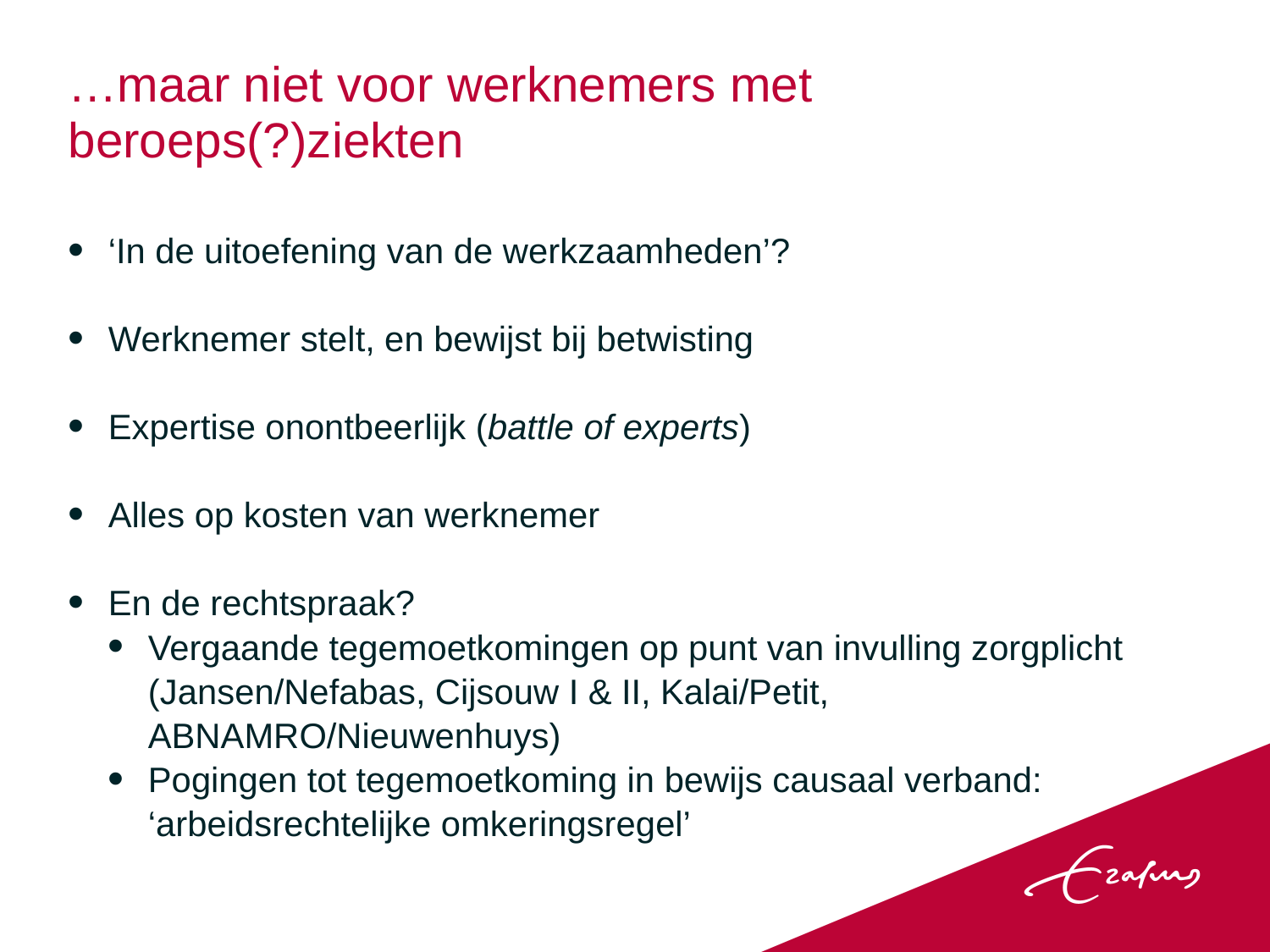

# …maar niet voor werknemers met beroeps(?)ziekten
‘In de uitoefening van de werkzaamheden’?

Werknemer stelt, en bewijst bij betwisting

Expertise onontbeerlijk (battle of experts)

Alles op kosten van werknemer

En de rechtspraak?
Vergaande tegemoetkomingen op punt van invulling zorgplicht (Jansen/Nefabas, Cijsouw I & II, Kalai/Petit, ABNAMRO/Nieuwenhuys)
Pogingen tot tegemoetkoming in bewijs causaal verband: ‘arbeidsrechtelijke omkeringsregel’